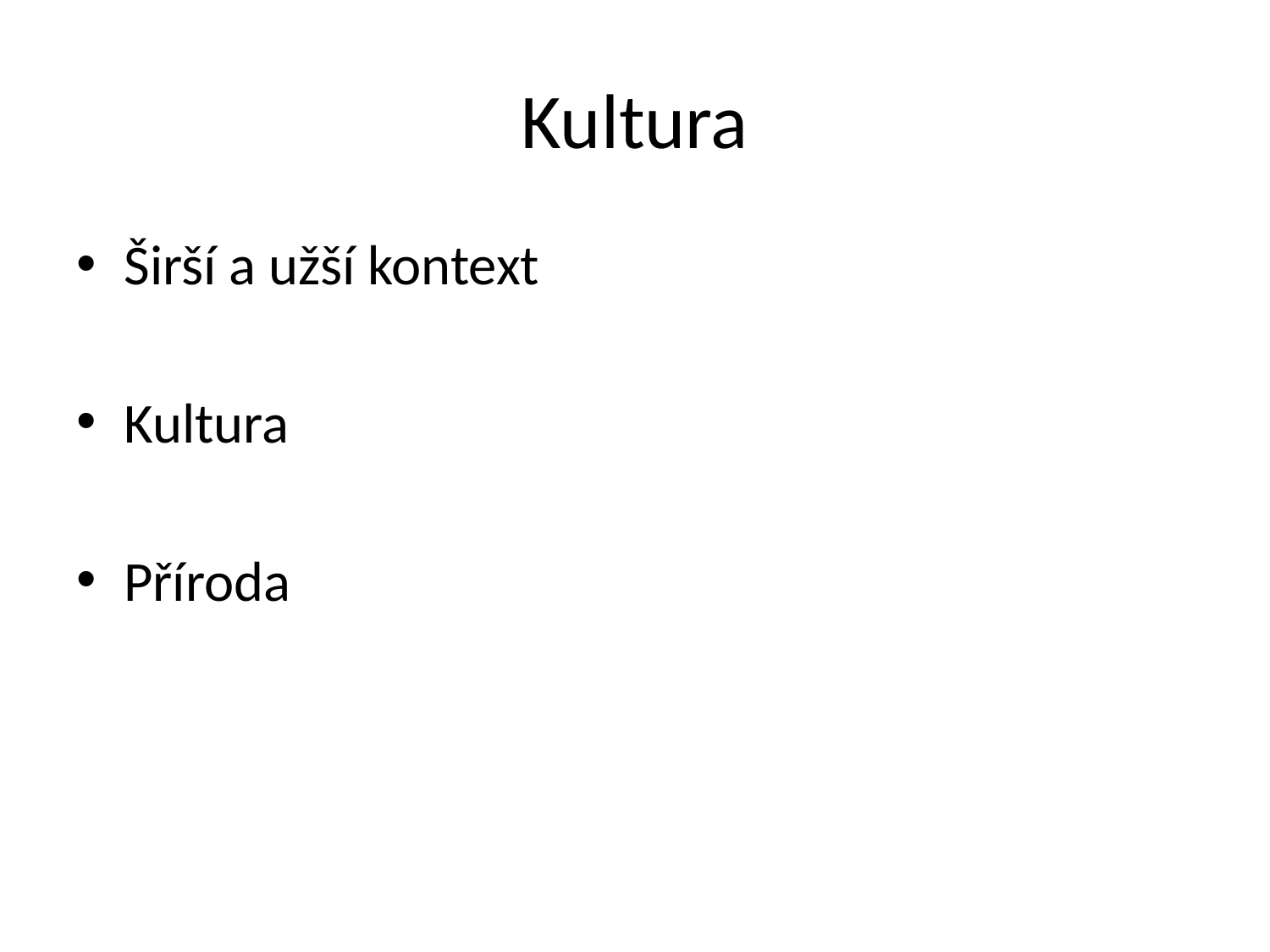

# Kultura
Širší a užší kontext

Kultura

Příroda